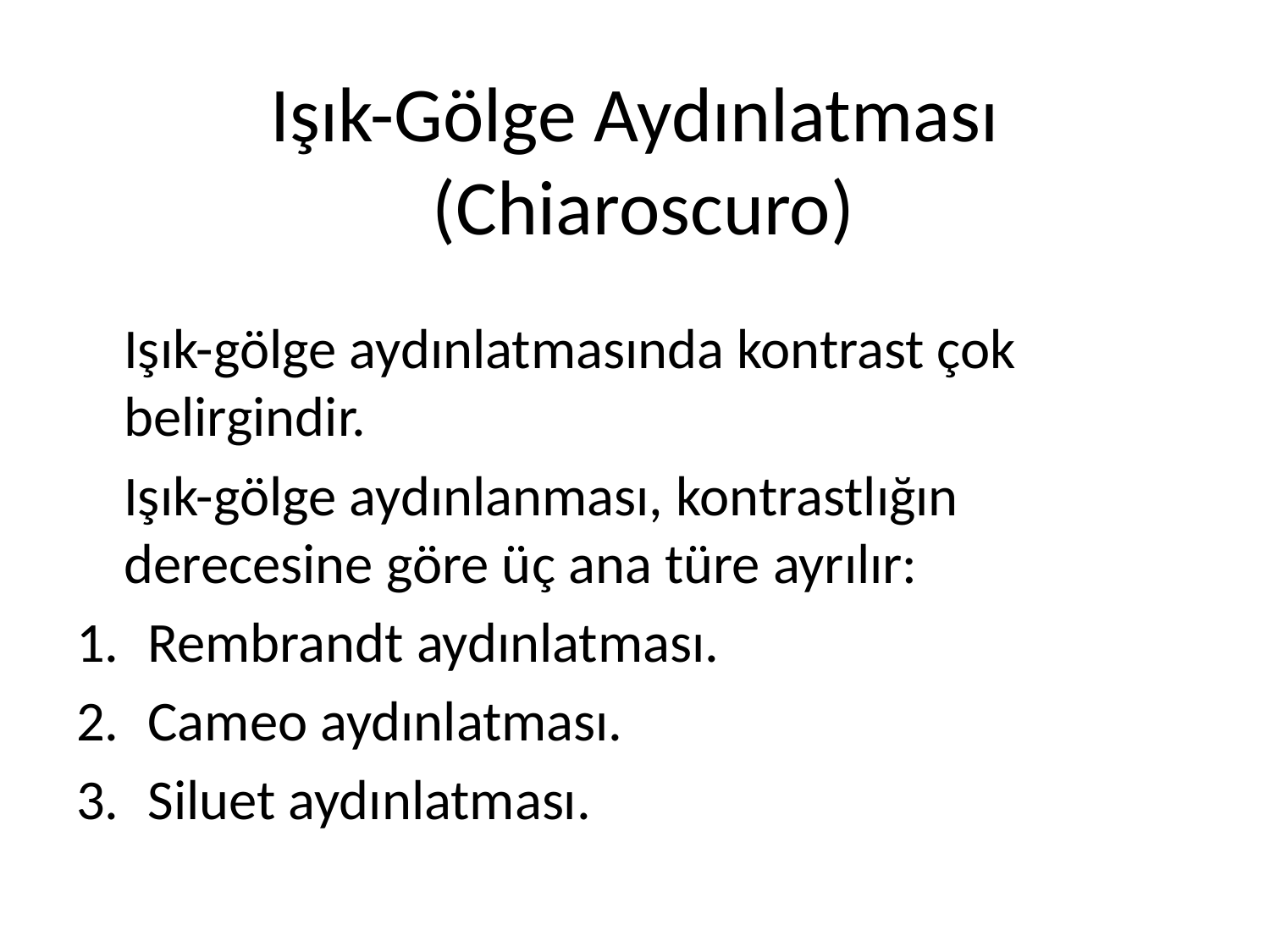

# Işık-Gölge Aydınlatması (Chiaroscuro)
	Işık-gölge aydınlatmasında kontrast çok belirgindir.
	Işık-gölge aydınlanması, kontrastlığın derecesine göre üç ana türe ayrılır:
Rembrandt aydınlatması.
Cameo aydınlatması.
Siluet aydınlatması.